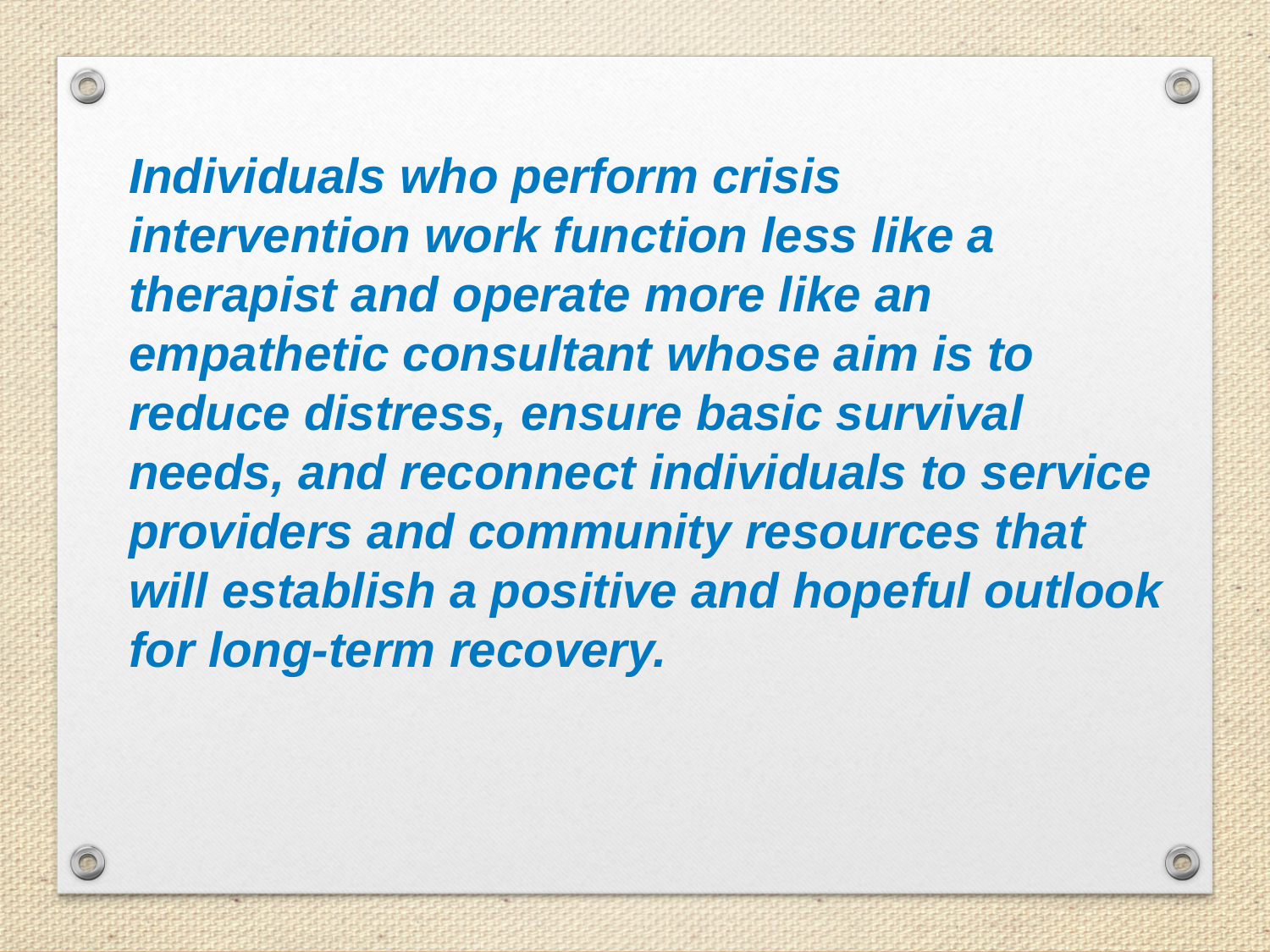

Individuals who perform crisis
intervention work function less like a therapist and operate more like an empathetic consultant whose aim is to reduce distress, ensure basic survival needs, and reconnect individuals to service providers and community resources that will establish a positive and hopeful outlook for long-term recovery.